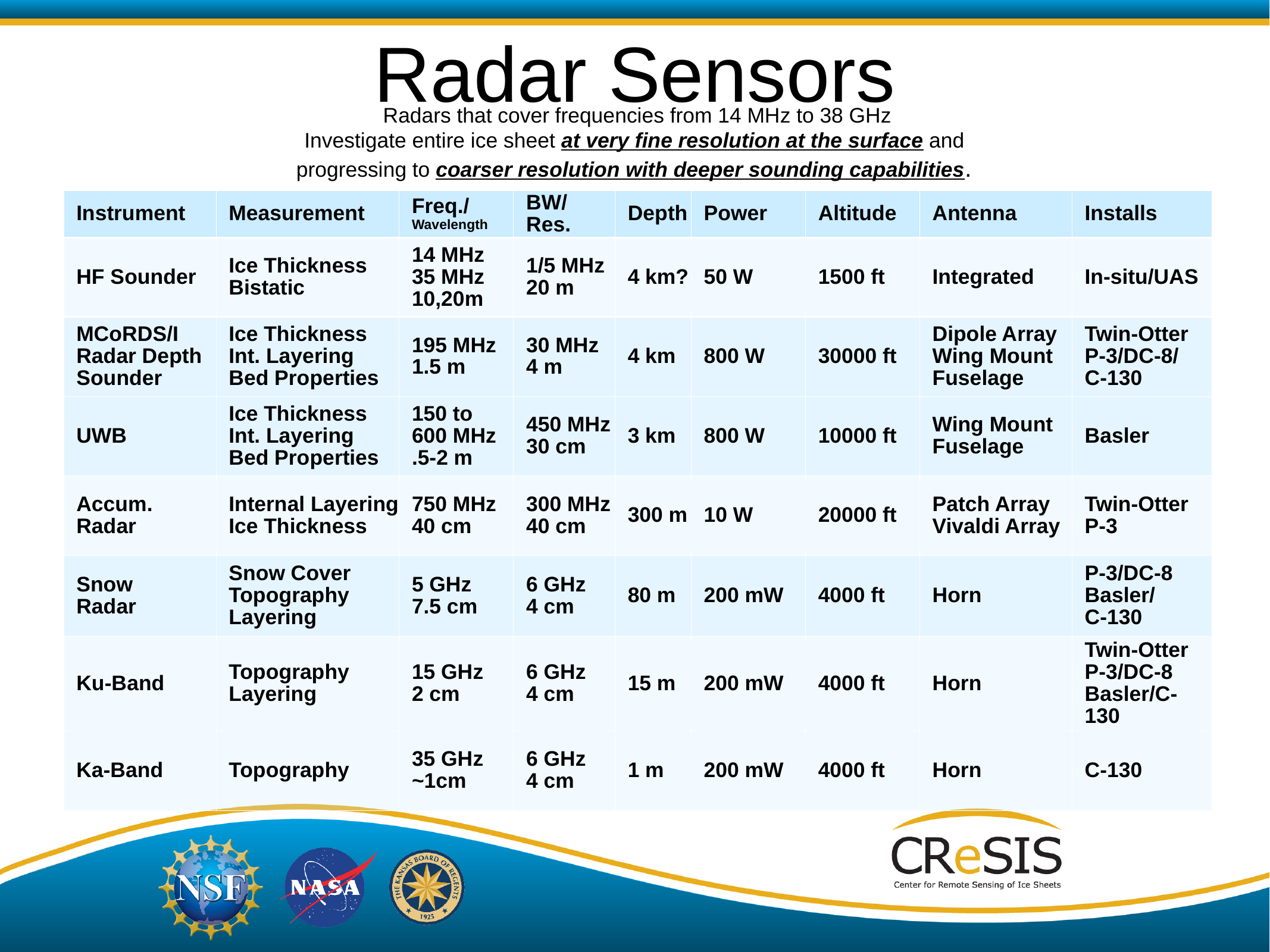

# Radar Sensors
Radars that cover frequencies from 14 MHz to 38 GHz
Investigate entire ice sheet at very fine resolution at the surface and
progressing to coarser resolution with deeper sounding capabilities.
| Instrument | Measurement | Freq./ Wavelength | BW/ Res. | Depth | Power | Altitude | Antenna | Installs |
| --- | --- | --- | --- | --- | --- | --- | --- | --- |
| HF Sounder | Ice Thickness Bistatic | 14 MHz 35 MHz 10,20m | 1/5 MHz 20 m | 4 km? | 50 W | 1500 ft | Integrated | In-situ/UAS |
| MCoRDS/I Radar Depth Sounder | Ice Thickness Int. Layering Bed Properties | 195 MHz 1.5 m | 30 MHz 4 m | 4 km | 800 W | 30000 ft | Dipole Array Wing Mount Fuselage | Twin-Otter P-3/DC-8/ C-130 |
| UWB | Ice Thickness Int. Layering Bed Properties | 150 to 600 MHz .5-2 m | 450 MHz 30 cm | 3 km | 800 W | 10000 ft | Wing Mount Fuselage | Basler |
| Accum. Radar | Internal Layering Ice Thickness | 750 MHz 40 cm | 300 MHz 40 cm | 300 m | 10 W | 20000 ft | Patch Array Vivaldi Array | Twin-Otter P-3 |
| Snow Radar | Snow Cover Topography Layering | 5 GHz 7.5 cm | 6 GHz 4 cm | 80 m | 200 mW | 4000 ft | Horn | P-3/DC-8 Basler/ C-130 |
| Ku-Band | Topography Layering | 15 GHz 2 cm | 6 GHz 4 cm | 15 m | 200 mW | 4000 ft | Horn | Twin-Otter P-3/DC-8 Basler/C-130 |
| Ka-Band | Topography | 35 GHz ~1cm | 6 GHz 4 cm | 1 m | 200 mW | 4000 ft | Horn | C-130 |